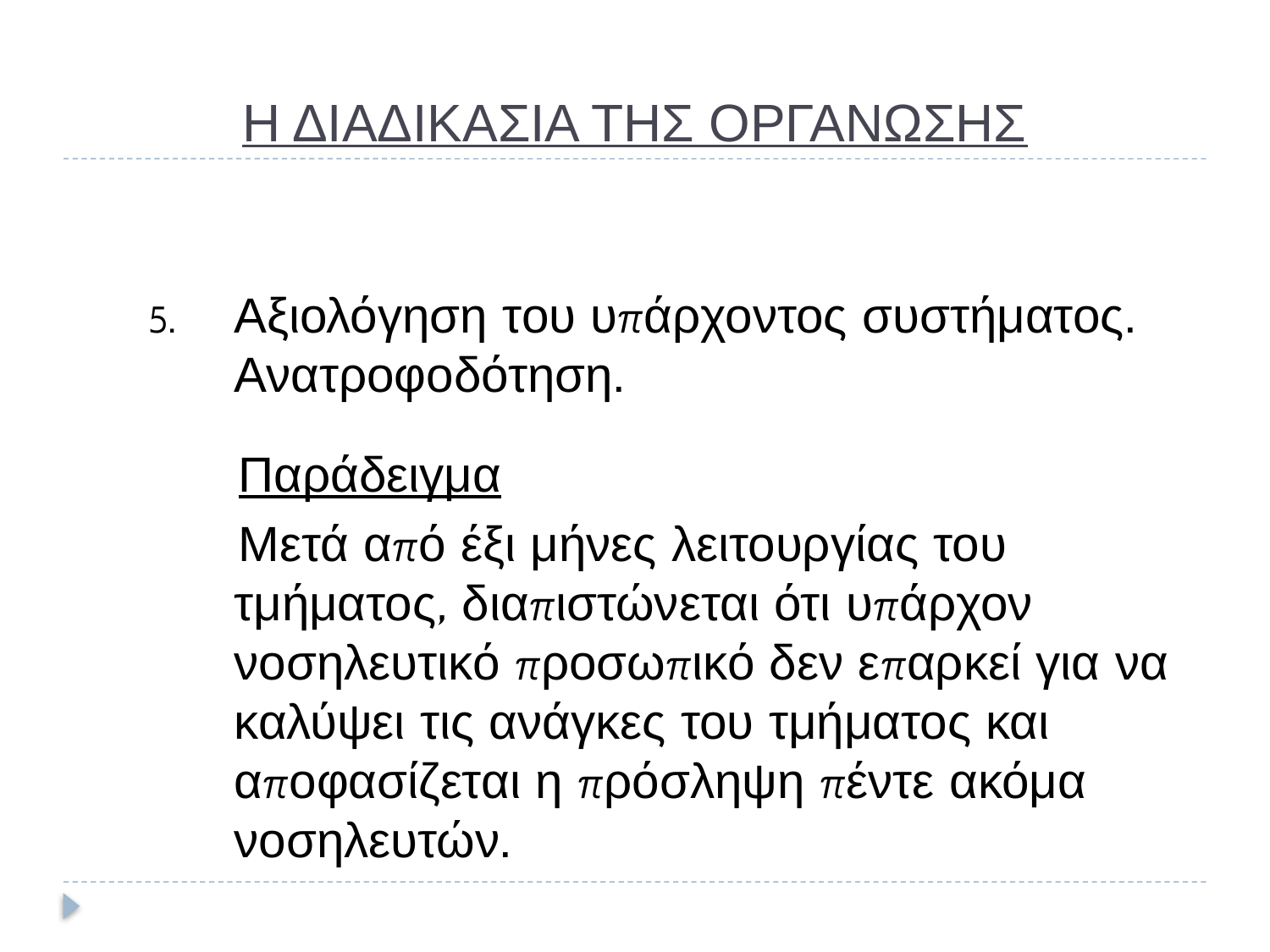

# Η ΔΙΑΔΙΚΑΣΙΑ ΤΗΣ ΟΡΓΑΝΩΣΗΣ
Αξιολόγηση του υπάρχοντος συστήματος.      Ανατροφοδότηση.
      Παράδειγμα
      Μετά από έξι μήνες λειτουργίας του τμήματος, διαπιστώνεται ότι υπάρχον νοσηλευτικό προσωπικό δεν επαρκεί για να καλύψει τις ανάγκες του τμήματος και αποφασίζεται η πρόσληψη πέντε ακόμα νοσηλευτών.